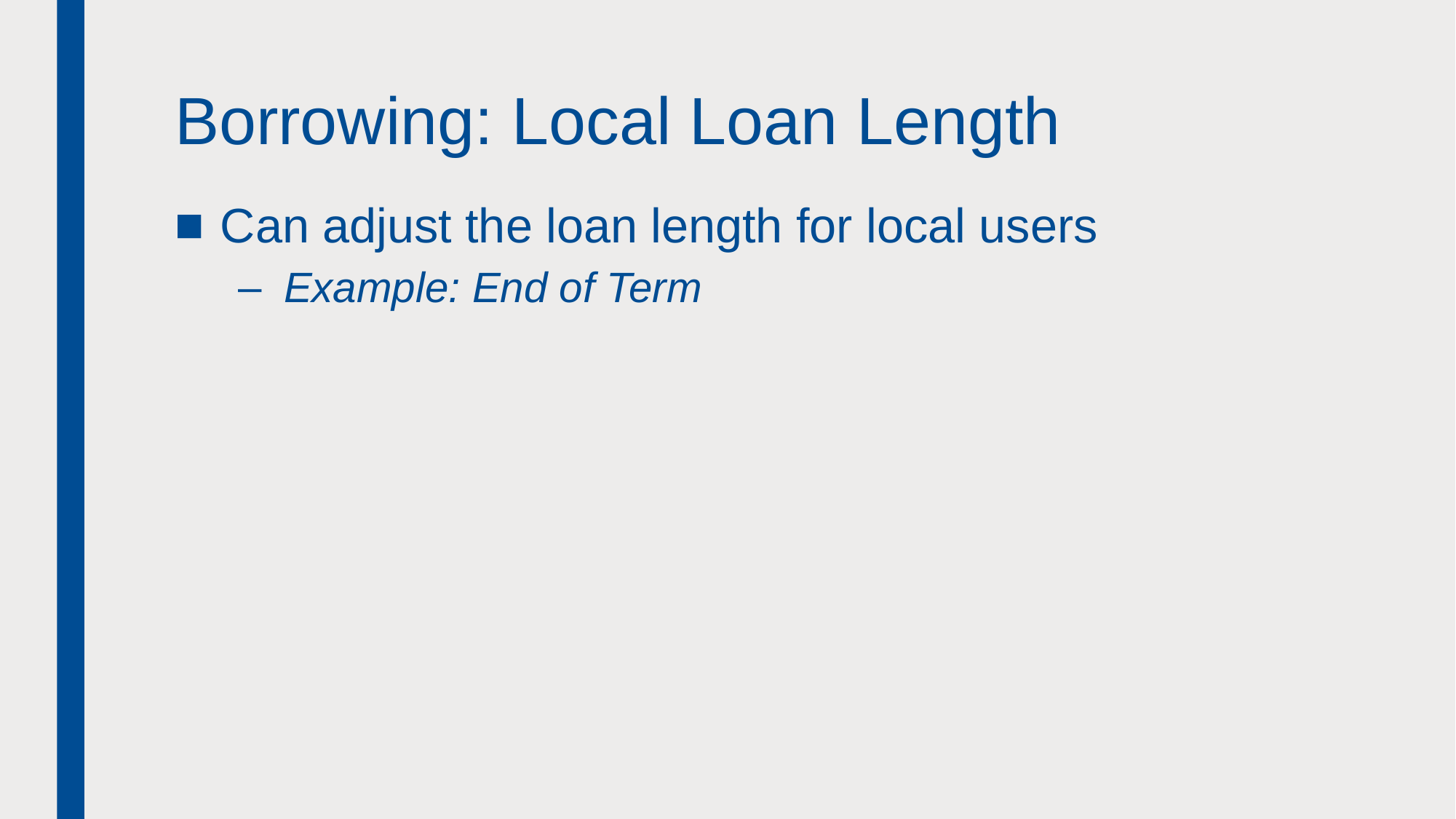

# Borrowing: Local Loan Length
Can adjust the loan length for local users
Example: End of Term